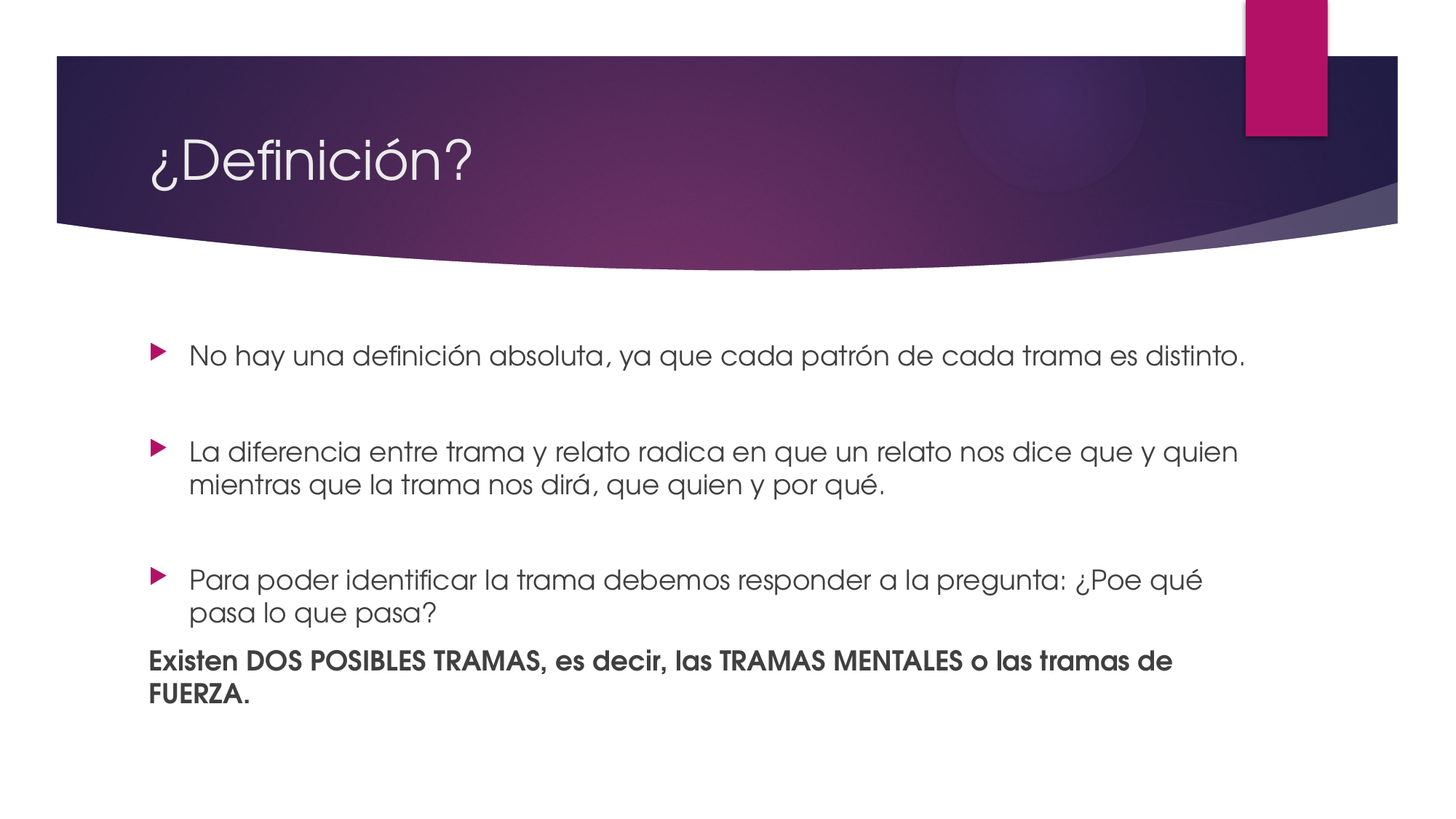

# ¿Definición?
No hay una definición absoluta, ya que cada patrón de cada trama es distinto.

La diferencia entre trama y relato radica en que un relato nos dice que y quien mientras que la trama nos dirá, que quien y por qué.

Para poder identificar la trama debemos responder a la pregunta: ¿Poe qué pasa lo que pasa?
Existen DOS POSIBLES TRAMAS, es decir, las TRAMAS MENTALES o las tramas de FUERZA.